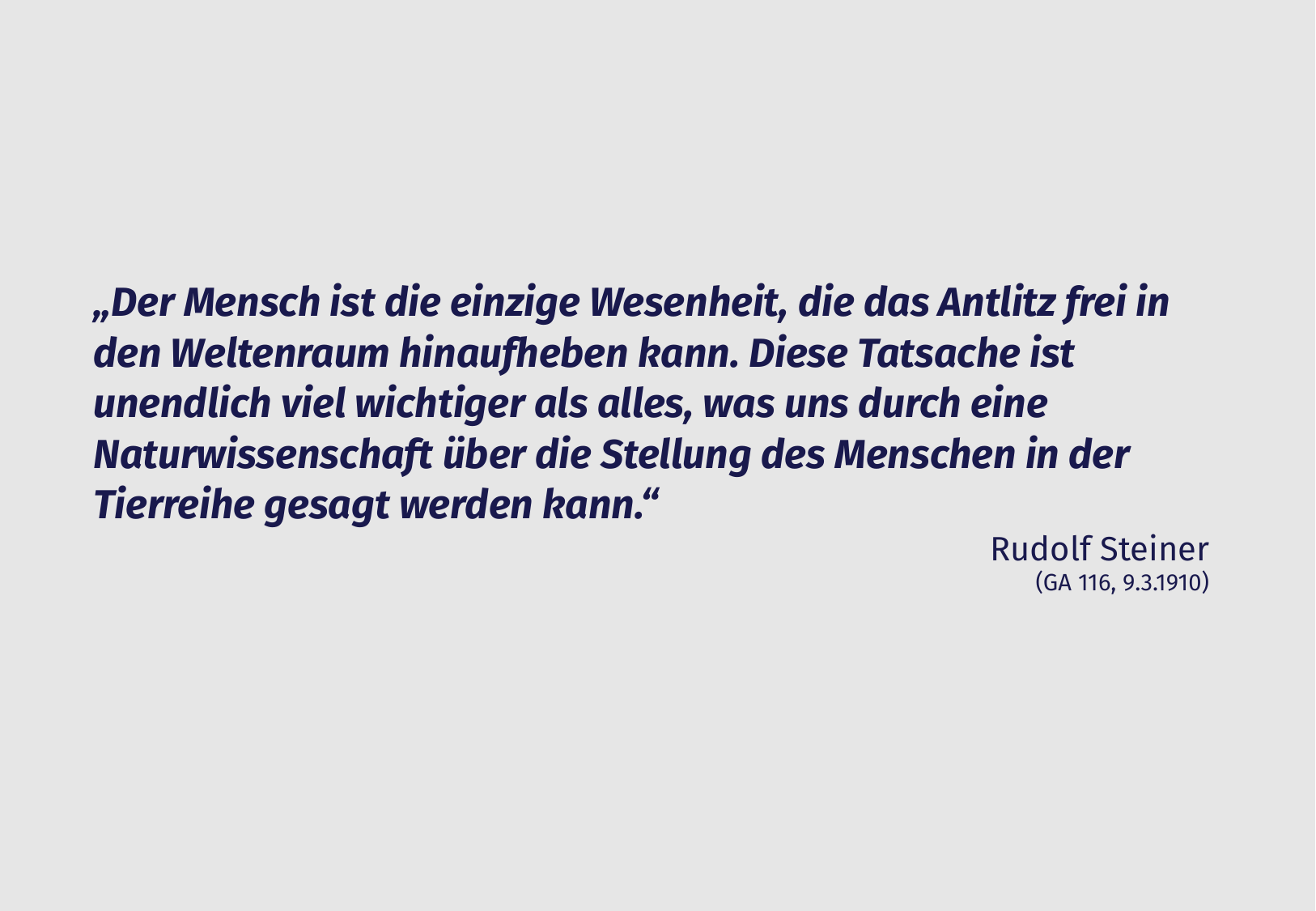

„Der Mensch ist die einzige Wesenheit, die das Antlitz frei in den Weltenraum hinaufheben kann. Diese Tatsache ist unendlich viel wichtiger als alles, was uns durch eine Naturwissenschaft über die Stellung des Menschen in der Tierreihe gesagt werden kann.“
Rudolf Steiner
(GA 116, 9.3.1910)